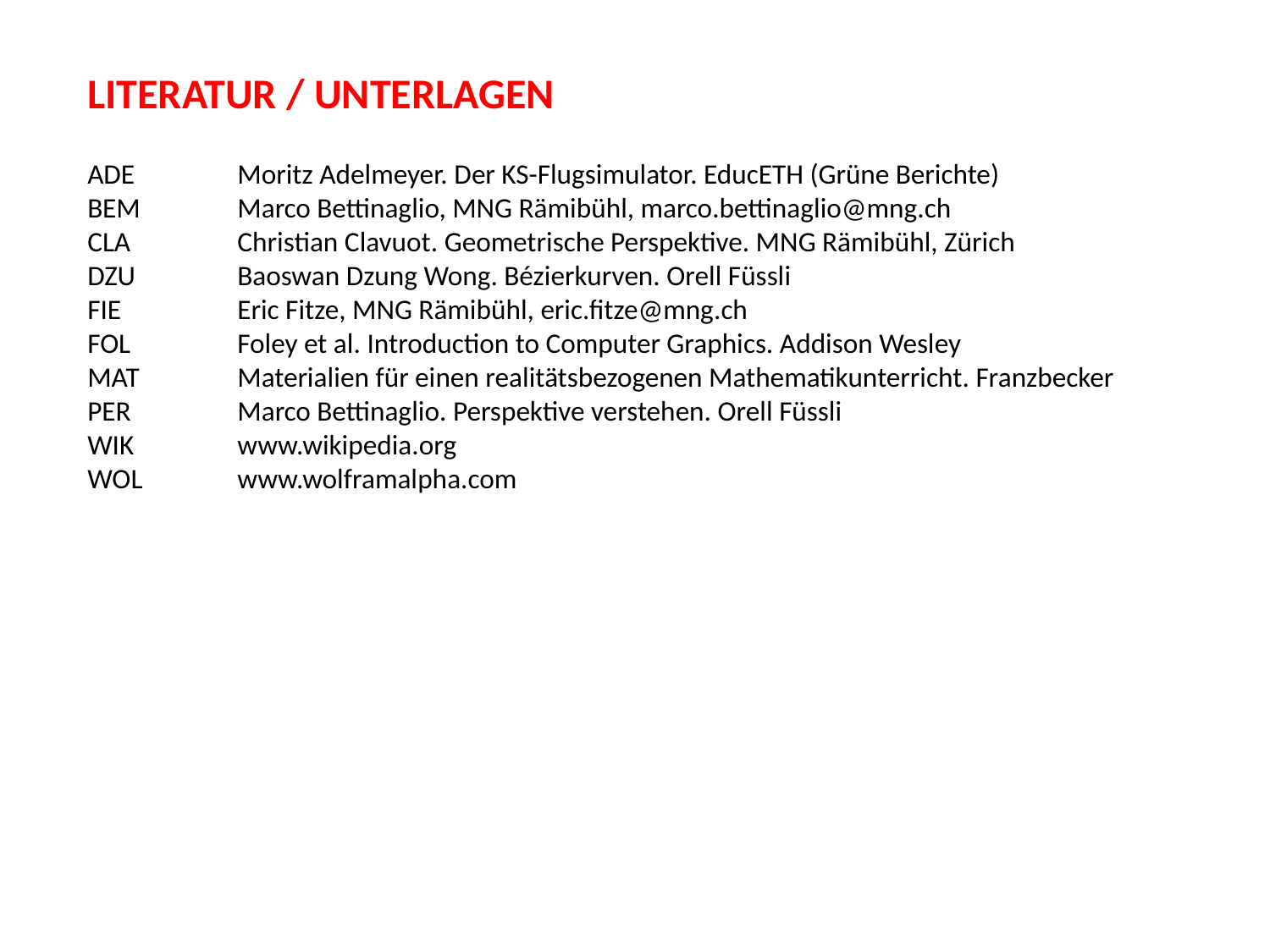

LITERATUR / UNTERLAGEN
ADE
BEM
CLA
DZU
FIE
FOL
MAT
PER
WIK
WOL
Moritz Adelmeyer. Der KS-Flugsimulator. EducETH (Grüne Berichte)
Marco Bettinaglio, MNG Rämibühl, marco.bettinaglio@mng.ch
Christian Clavuot. Geometrische Perspektive. MNG Rämibühl, Zürich
Baoswan Dzung Wong. Bézierkurven. Orell Füssli
Eric Fitze, MNG Rämibühl, eric.fitze@mng.ch
Foley et al. Introduction to Computer Graphics. Addison Wesley
Materialien für einen realitätsbezogenen Mathematikunterricht. Franzbecker
Marco Bettinaglio. Perspektive verstehen. Orell Füssli
www.wikipedia.org
www.wolframalpha.com